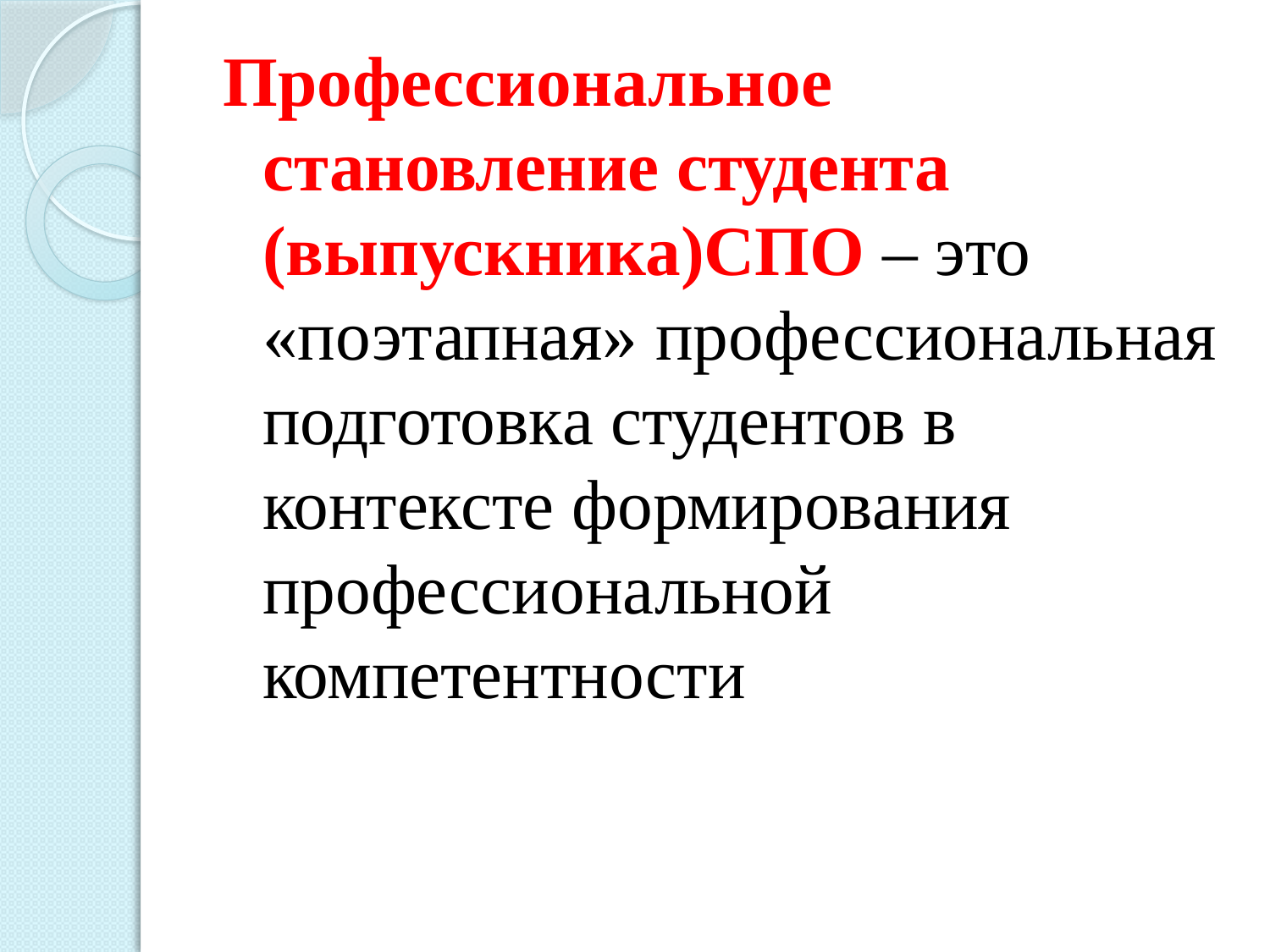

Профессиональное становление студента (выпускника)СПО – это «поэтапная» профессиональная подготовка студентов в контексте формирования профессиональной компетентности
#